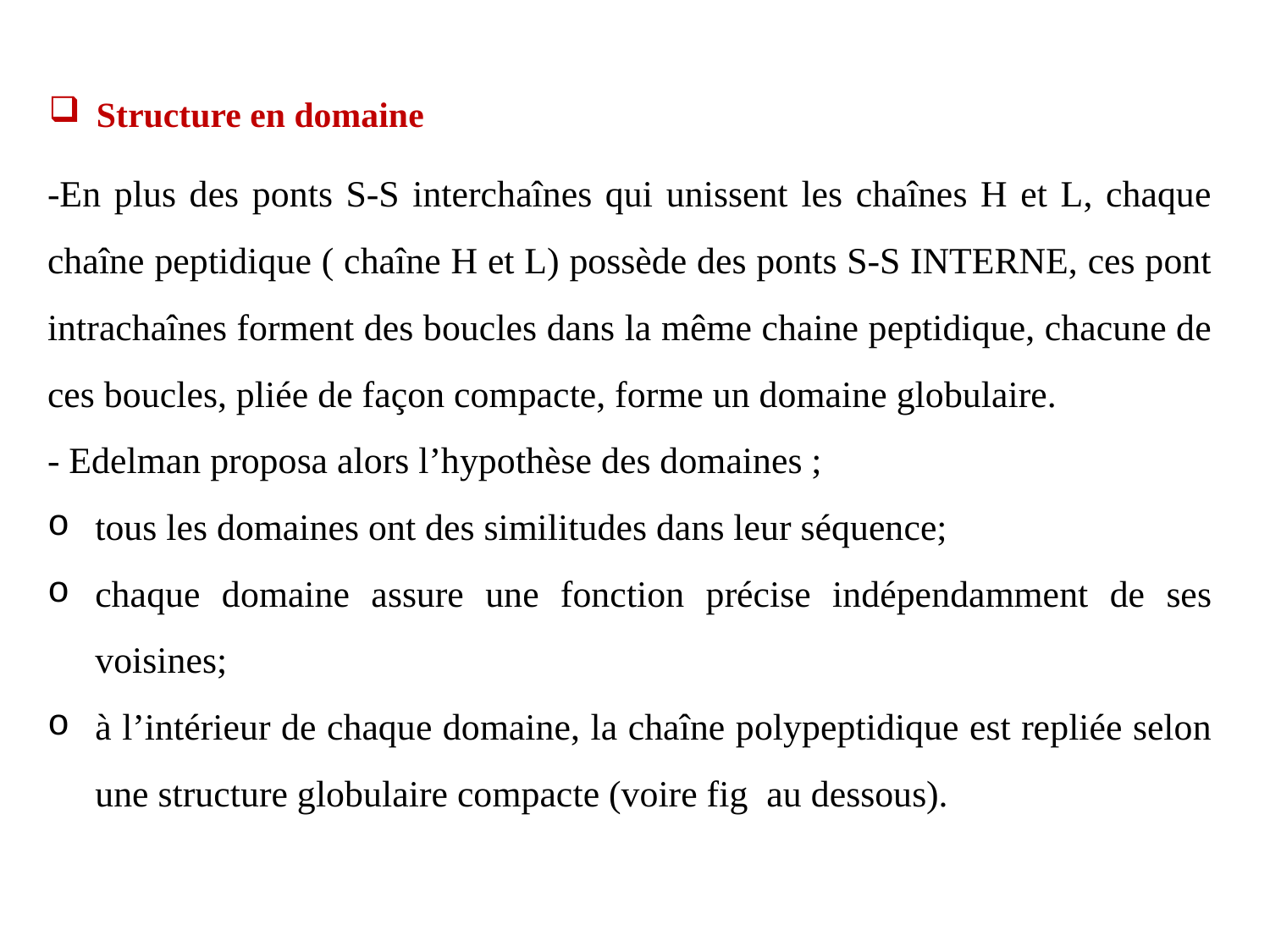

Structure en domaine
-En plus des ponts S-S interchaînes qui unissent les chaînes H et L, chaque chaîne peptidique ( chaîne H et L) possède des ponts S-S INTERNE, ces pont intrachaînes forment des boucles dans la même chaine peptidique, chacune de ces boucles, pliée de façon compacte, forme un domaine globulaire.
- Edelman proposa alors l’hypothèse des domaines ;
tous les domaines ont des similitudes dans leur séquence;
chaque domaine assure une fonction précise indépendamment de ses voisines;
à l’intérieur de chaque domaine, la chaîne polypeptidique est repliée selon une structure globulaire compacte (voire fig  au dessous).